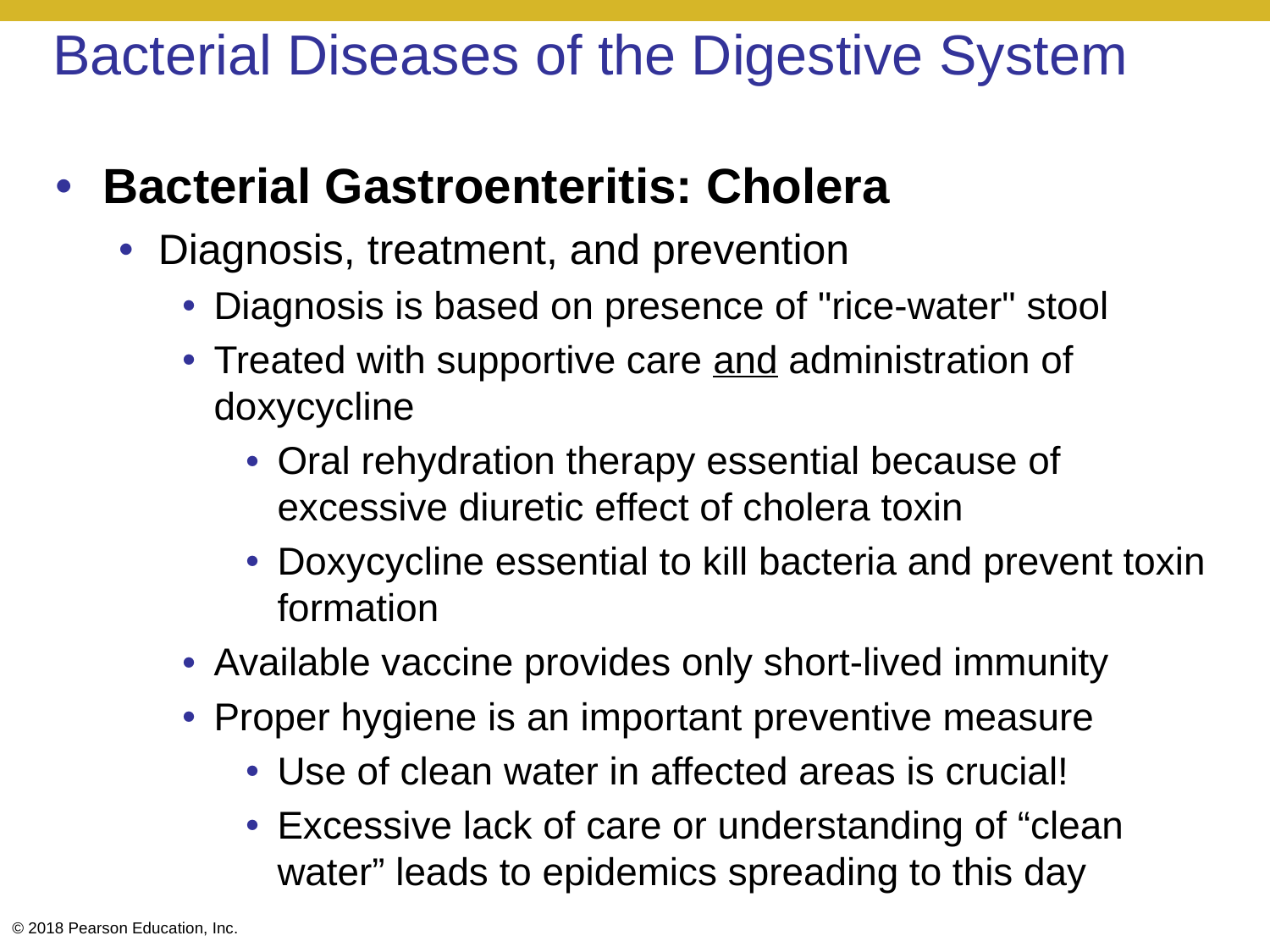

# Bacterial Diseases of the Digestive System
Bacterial Gastroenteritis: Cholera
Diagnosis, treatment, and prevention
Diagnosis is based on presence of "rice-water" stool
Treated with supportive care and administration of doxycycline
Oral rehydration therapy essential because of excessive diuretic effect of cholera toxin
Doxycycline essential to kill bacteria and prevent toxin  formation
Available vaccine provides only short-lived immunity
Proper hygiene is an important preventive measure
Use of clean water in affected areas is crucial!
Excessive lack of care or understanding of “clean water” leads to epidemics spreading to this day